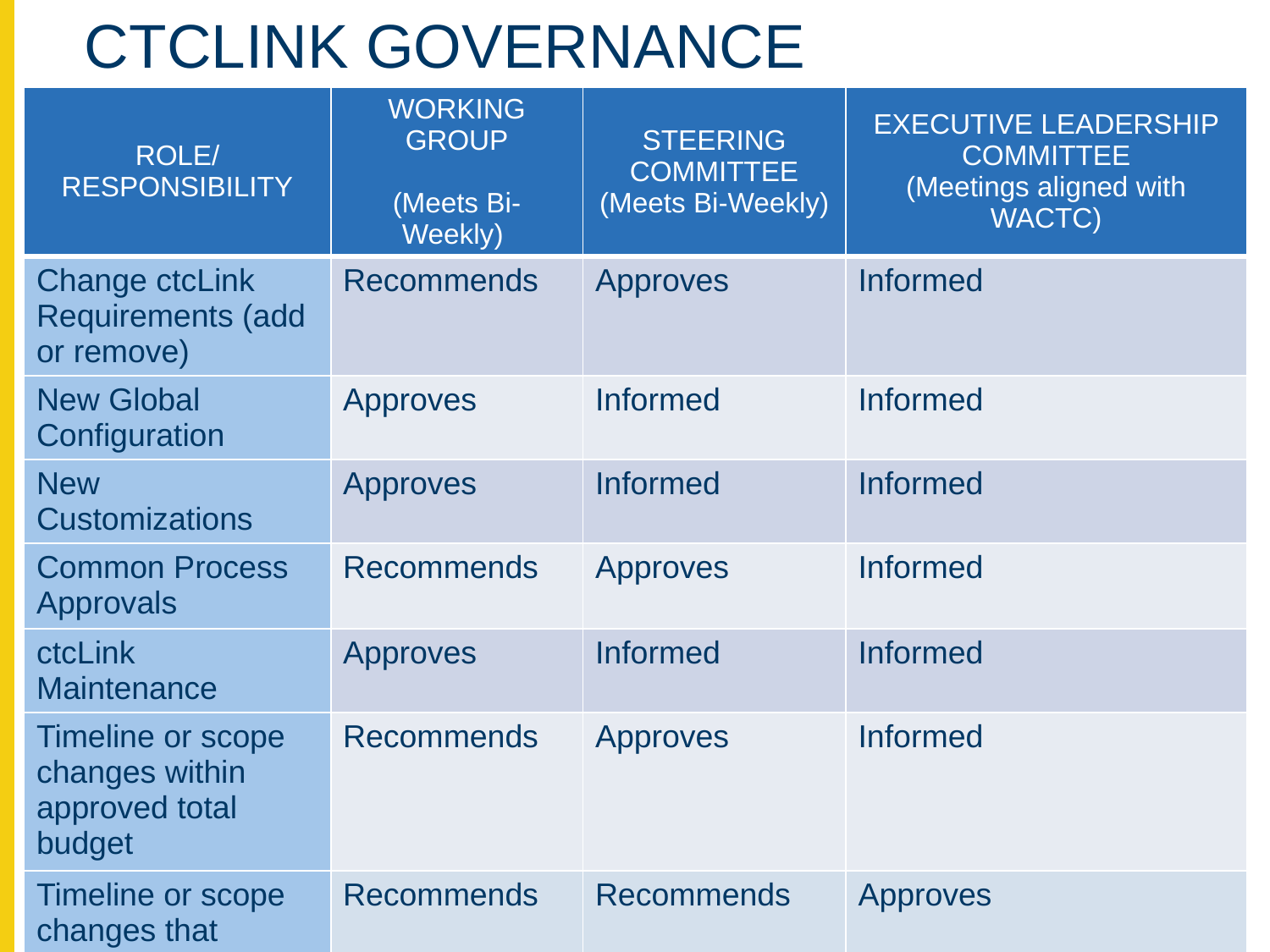

# ctcLink Governance Responsibilities
| ROLE/RESPONSIBILITY | WORKING GROUP (Meets Bi-Weekly) | STEERING COMMITTEE (Meets Bi-Weekly) | EXECUTIVE LEADERSHIP COMMITTEE (Meetings aligned with WACTC) |
| --- | --- | --- | --- |
| Change ctcLink Requirements (add or remove) | Recommends | Approves | Informed |
| New Global Configuration | Approves | Informed | Informed |
| New Customizations | Approves | Informed | Informed |
| Common Process Approvals | Recommends | Approves | Informed |
| ctcLink Maintenance | Approves | Informed | Informed |
| Timeline or scope changes within approved total budget | Recommends | Approves | Informed |
| Timeline or scope changes that exceed approved total budget | Recommends | Recommends | Approves |
3